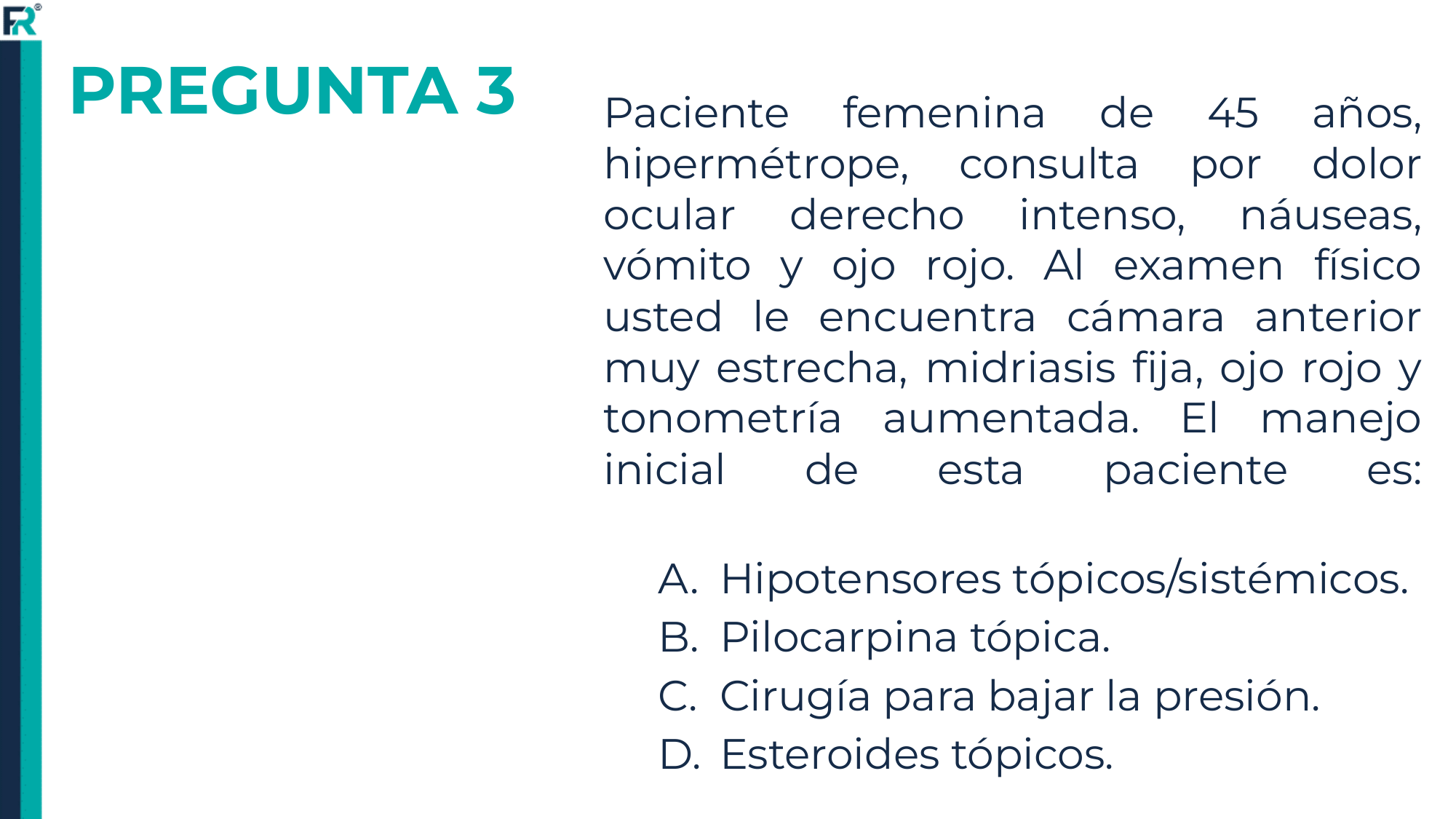

# PREGUNTA 3
Paciente femenina de 45 años, hipermétrope, consulta por dolor ocular derecho intenso, náuseas, vómito y ojo rojo. Al examen físico usted le encuentra cámara anterior muy estrecha, midriasis fija, ojo rojo y tonometría aumentada. El manejo inicial de esta paciente es:
Hipotensores tópicos/sistémicos.
Pilocarpina tópica.
Cirugía para bajar la presión.
Esteroides tópicos.